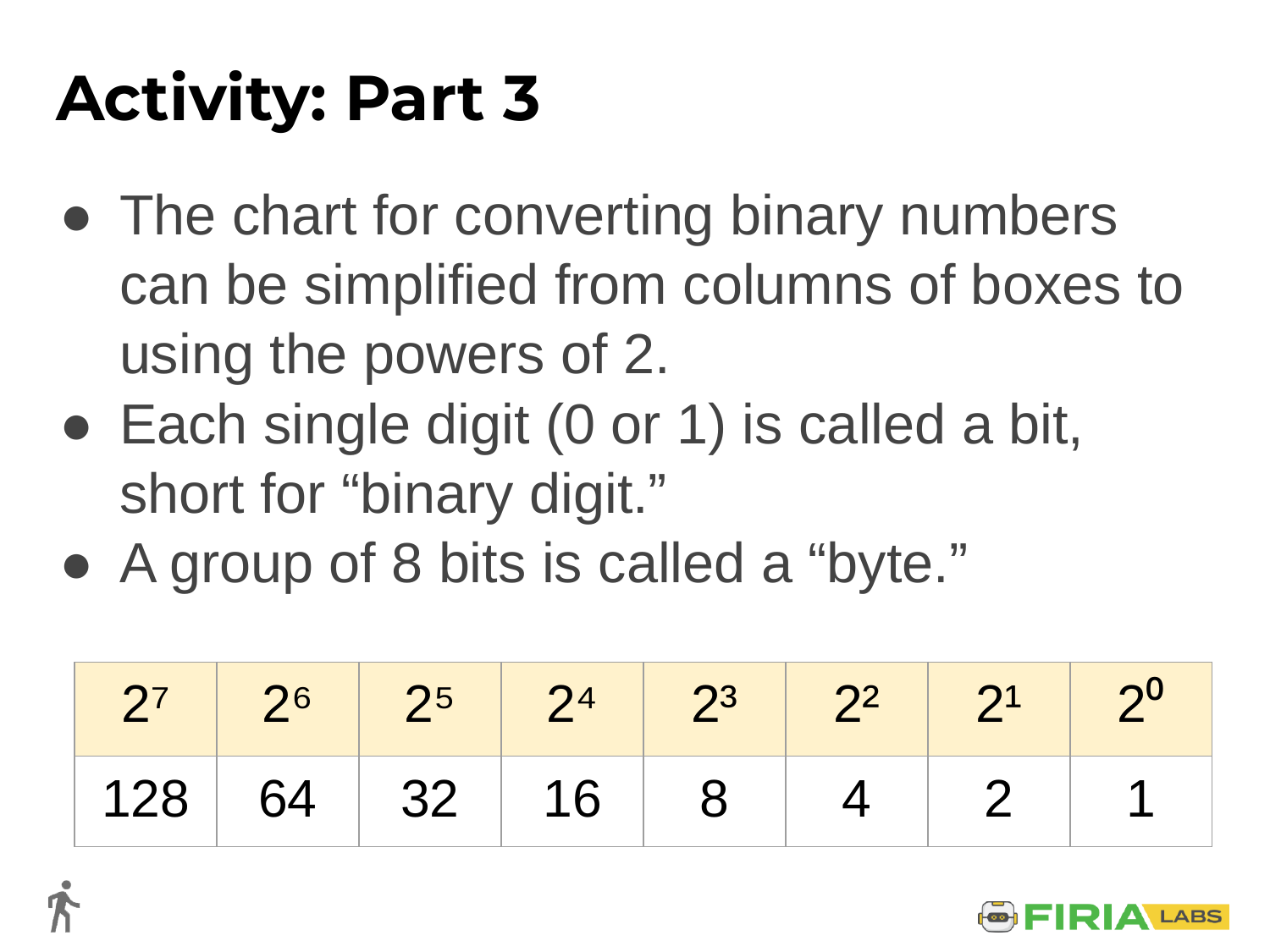

# Activity: Part 3
The chart for converting binary numbers can be simplified from columns of boxes to using the powers of 2.
Each single digit (0 or 1) is called a bit, short for “binary digit.”
A group of 8 bits is called a “byte.”

| 2⁷ | 2⁶ | 2⁵ | 2⁴ | 2³ | 2² | 2¹ | 2⁰ |
| --- | --- | --- | --- | --- | --- | --- | --- |
| 128 | 64 | 32 | 16 | 8 | 4 | 2 | 1 |